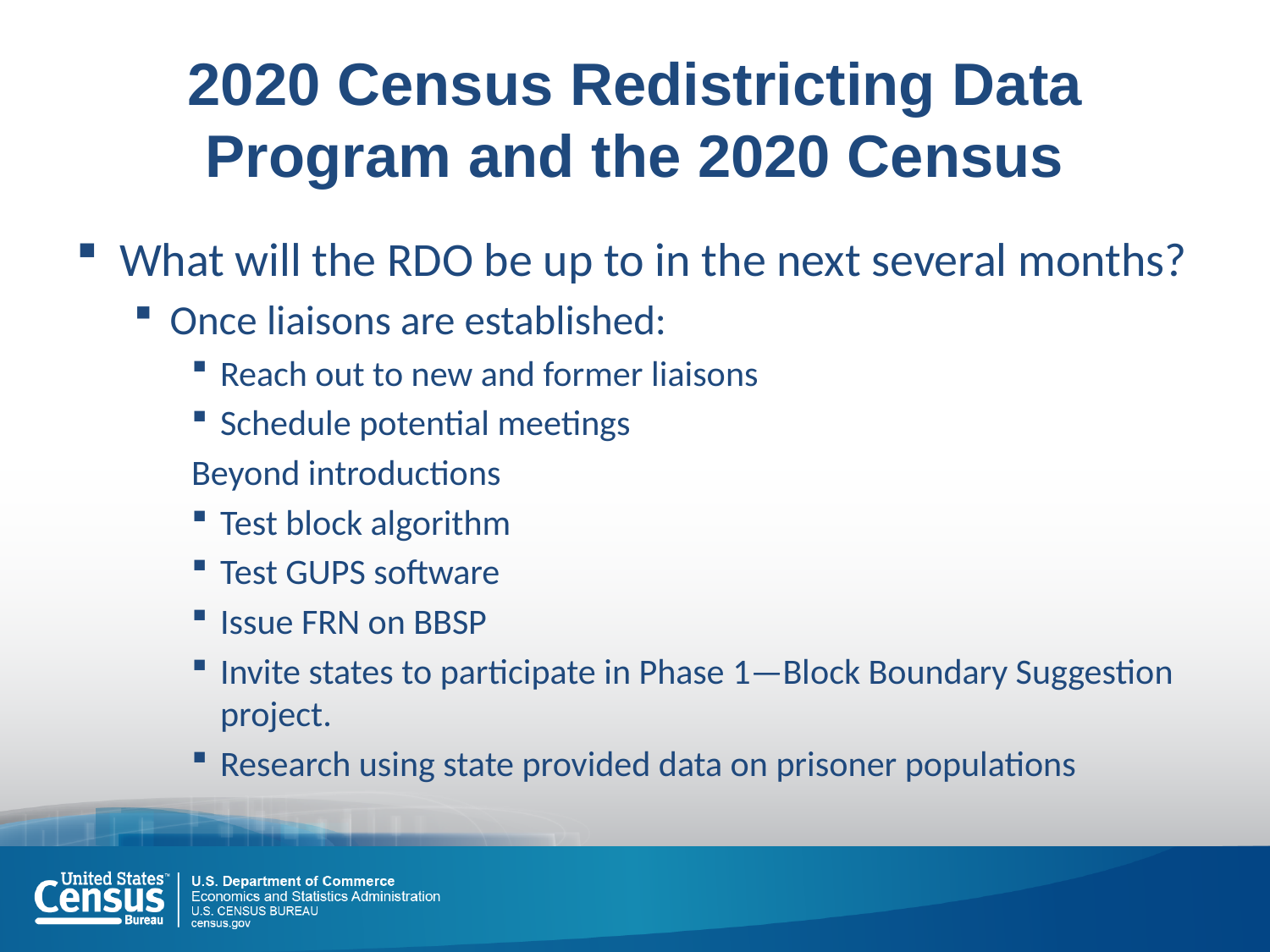

# 2020 Census Redistricting Data Program and the 2020 Census
What will the RDO be up to in the next several months?
Once liaisons are established:
Reach out to new and former liaisons
Schedule potential meetings
Beyond introductions
Test block algorithm
Test GUPS software
Issue FRN on BBSP
Invite states to participate in Phase 1—Block Boundary Suggestion project.
Research using state provided data on prisoner populations